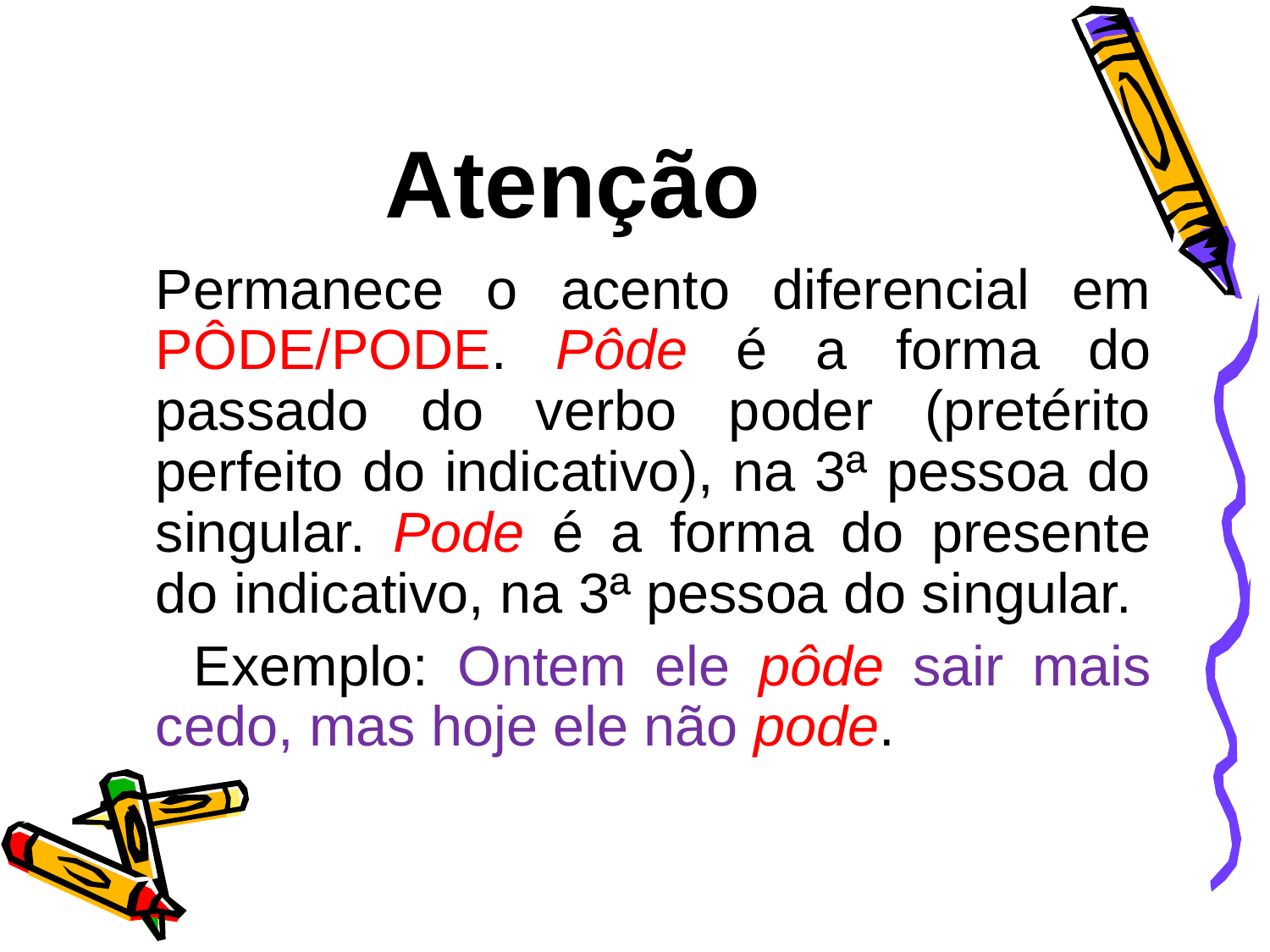

# Atenção
	Permanece o acento diferencial em PÔDE/PODE. Pôde é a forma do passado do verbo poder (pretérito perfeito do indicativo), na 3ª pessoa do singular. Pode é a forma do presente do indicativo, na 3ª pessoa do singular.
   Exemplo: Ontem ele pôde sair mais cedo, mas hoje ele não pode.